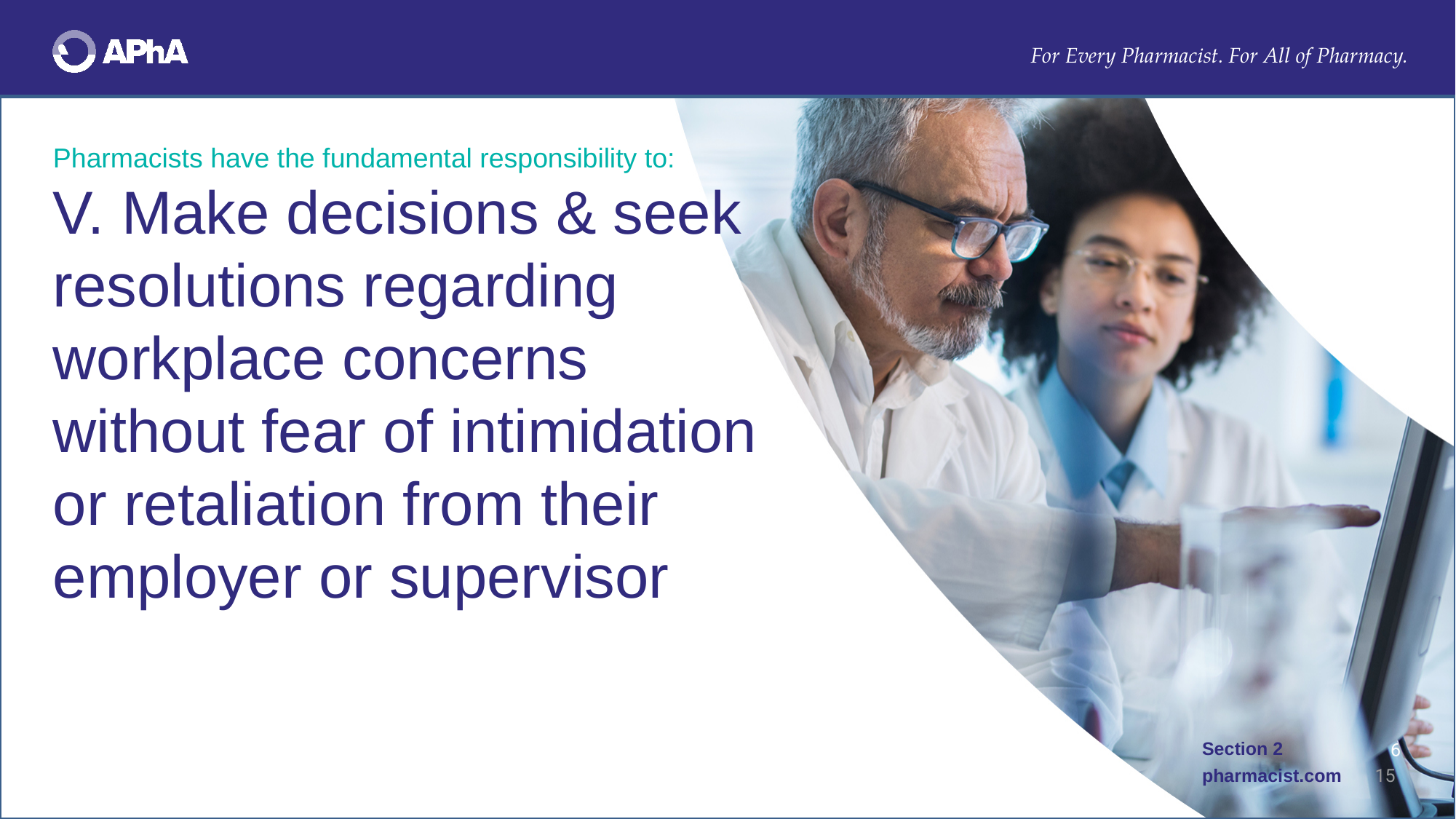

Pharmacists have the fundamental responsibility to:
# V. Make decisions & seek resolutions regarding workplace concerns without fear of intimidation or retaliation from their employer or supervisor

Section 2
pharmacist.com
15